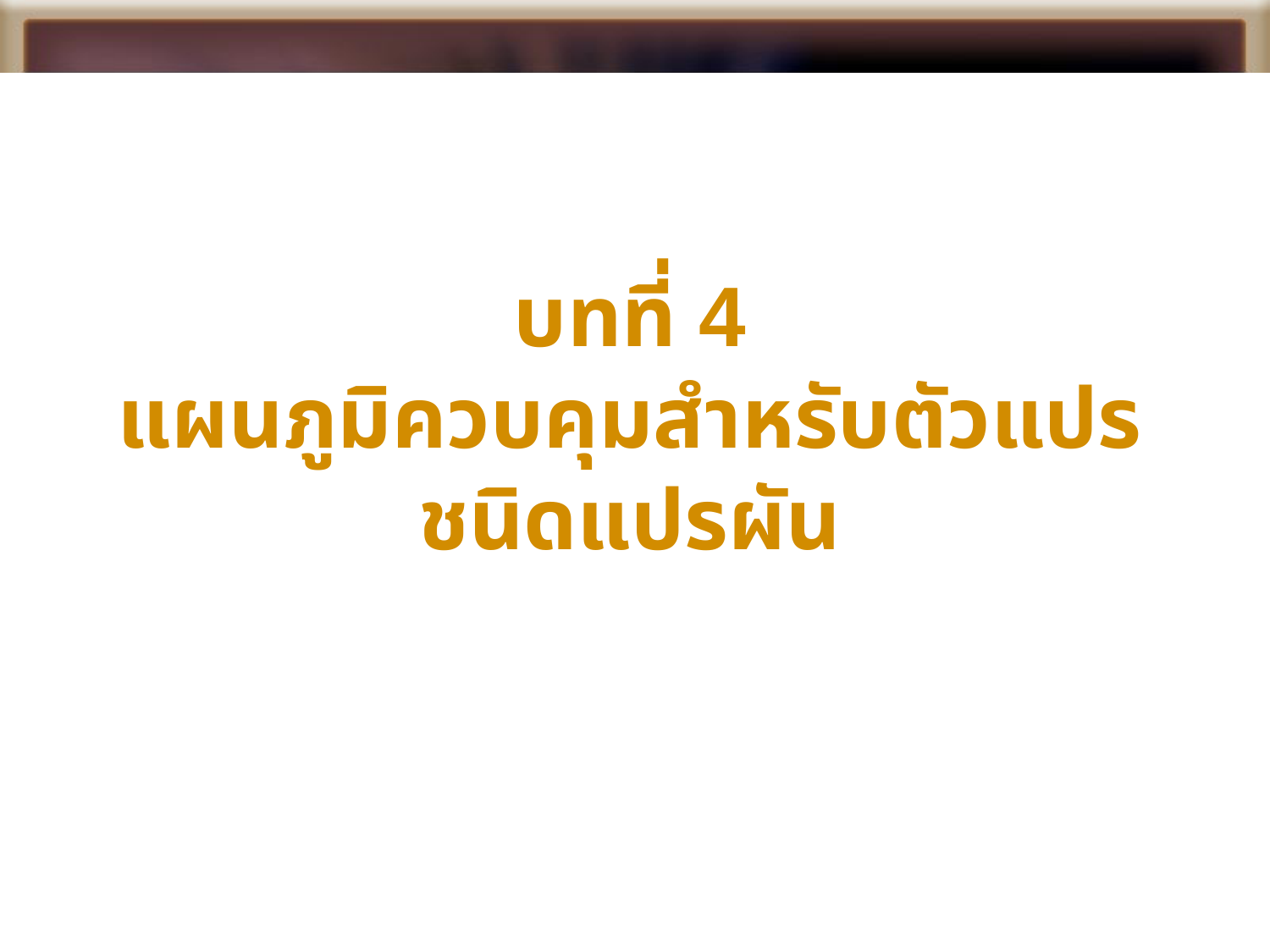

# บทที่ 4 แผนภูมิควบคุมสำหรับตัวแปรชนิดแปรผัน